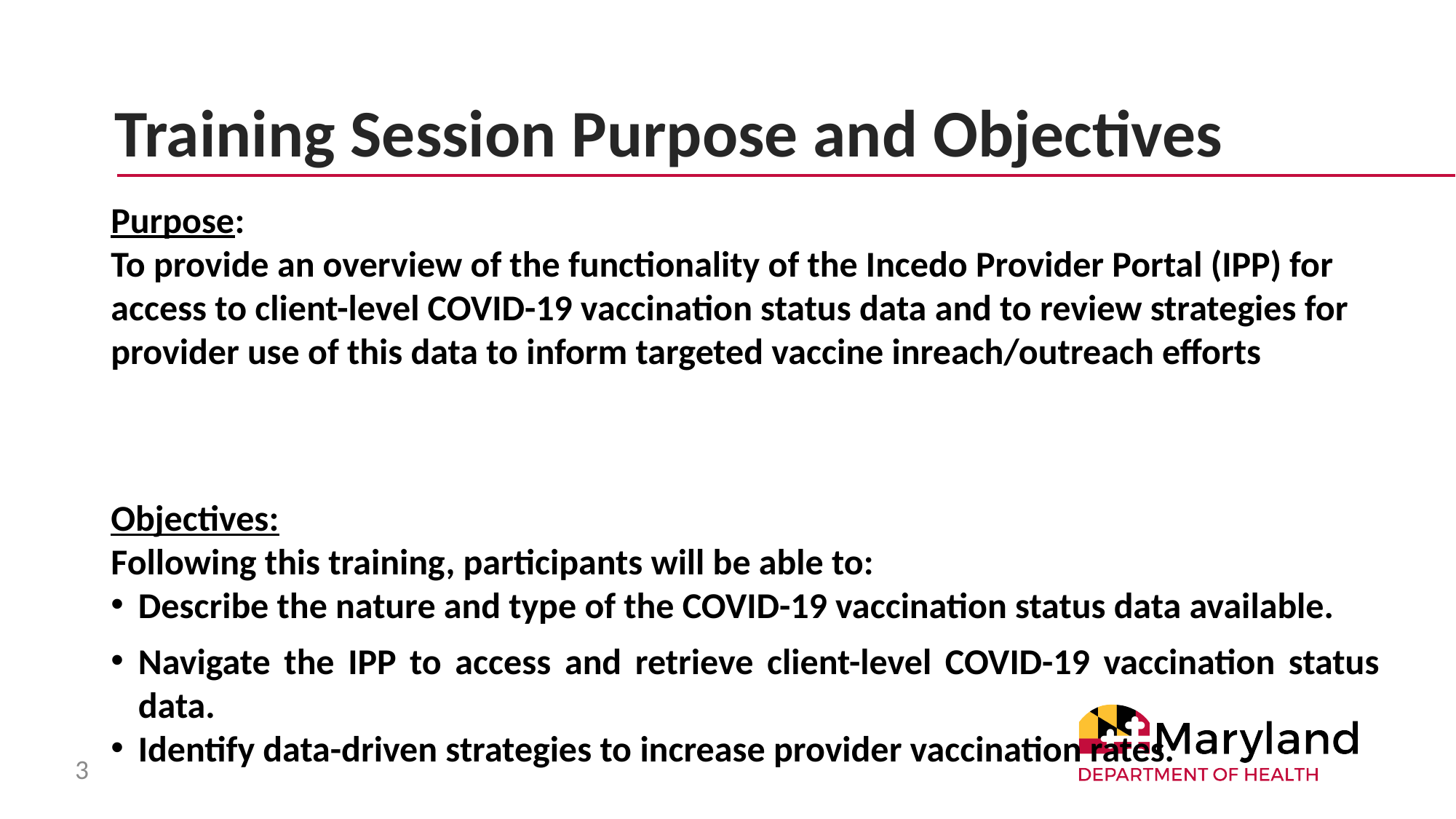

# Training Session Purpose and Objectives
Purpose:
To provide an overview of the functionality of the Incedo Provider Portal (IPP) for access to client-level COVID-19 vaccination status data and to review strategies for provider use of this data to inform targeted vaccine inreach/outreach efforts

Objectives:
Following this training, participants will be able to:
Describe the nature and type of the COVID-19 vaccination status data available.
Navigate the IPP to access and retrieve client-level COVID-19 vaccination status data.
Identify data-driven strategies to increase provider vaccination rates.

3